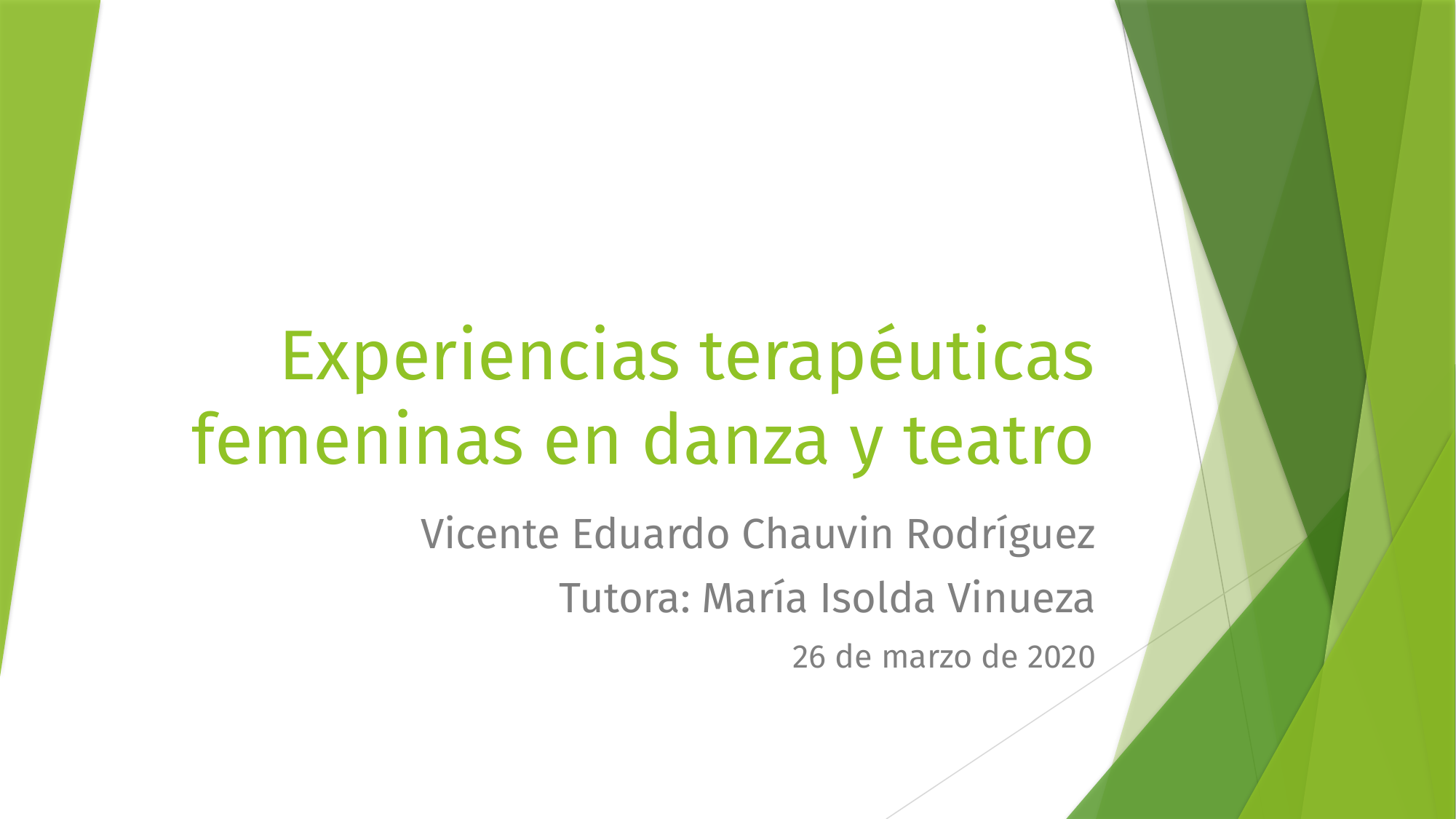

# Experiencias terapéuticas femeninas en danza y teatro
Vicente Eduardo Chauvin Rodríguez
Tutora: María Isolda Vinueza
26 de marzo de 2020